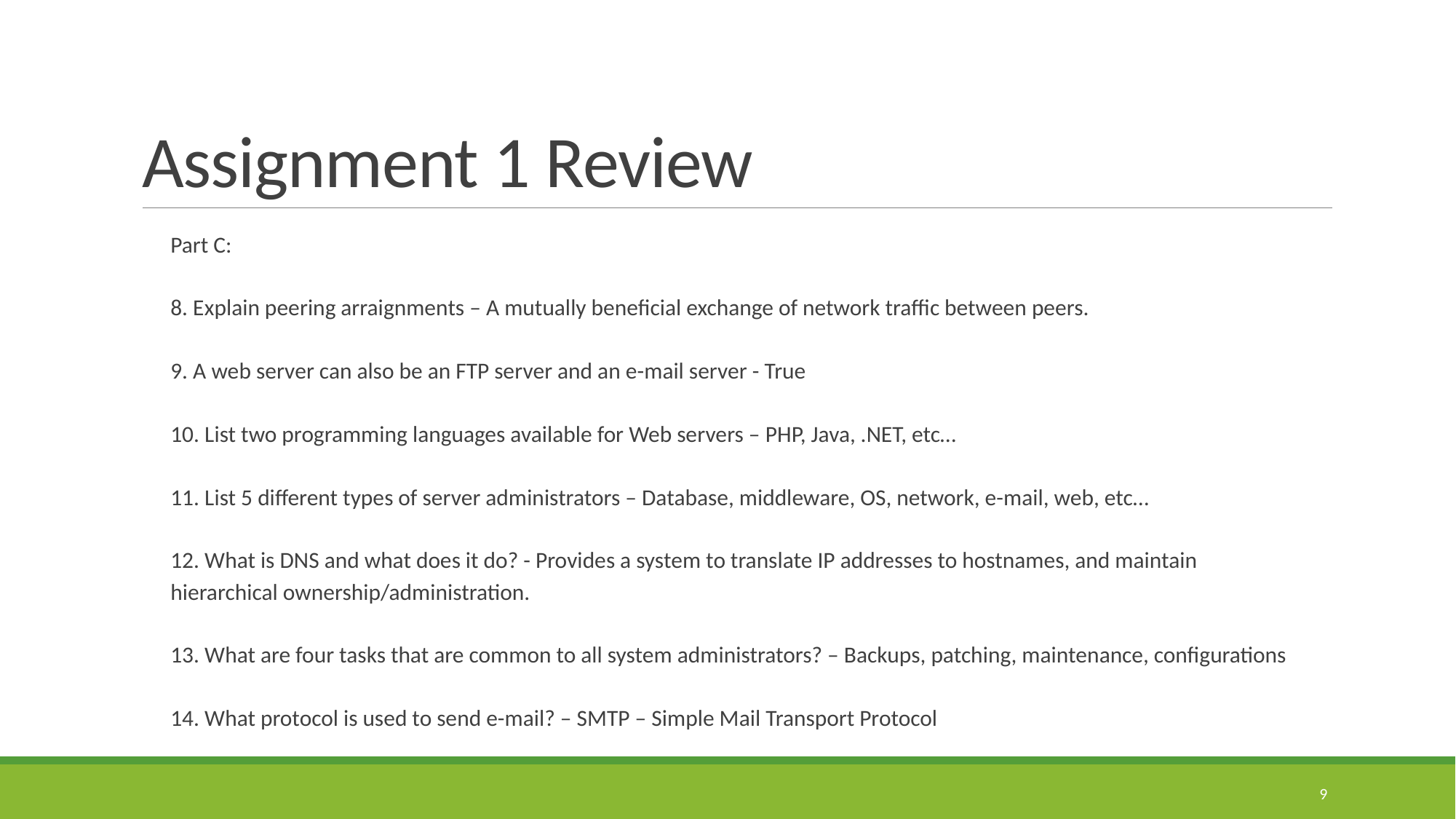

# Assignment 1 Review
Part C:

8. Explain peering arraignments – A mutually beneficial exchange of network traffic between peers.

9. A web server can also be an FTP server and an e-mail server - True

10. List two programming languages available for Web servers – PHP, Java, .NET, etc…

11. List 5 different types of server administrators – Database, middleware, OS, network, e-mail, web, etc…

12. What is DNS and what does it do? - Provides a system to translate IP addresses to hostnames, and maintain hierarchical ownership/administration.

13. What are four tasks that are common to all system administrators? – Backups, patching, maintenance, configurations

14. What protocol is used to send e-mail? – SMTP – Simple Mail Transport Protocol
9